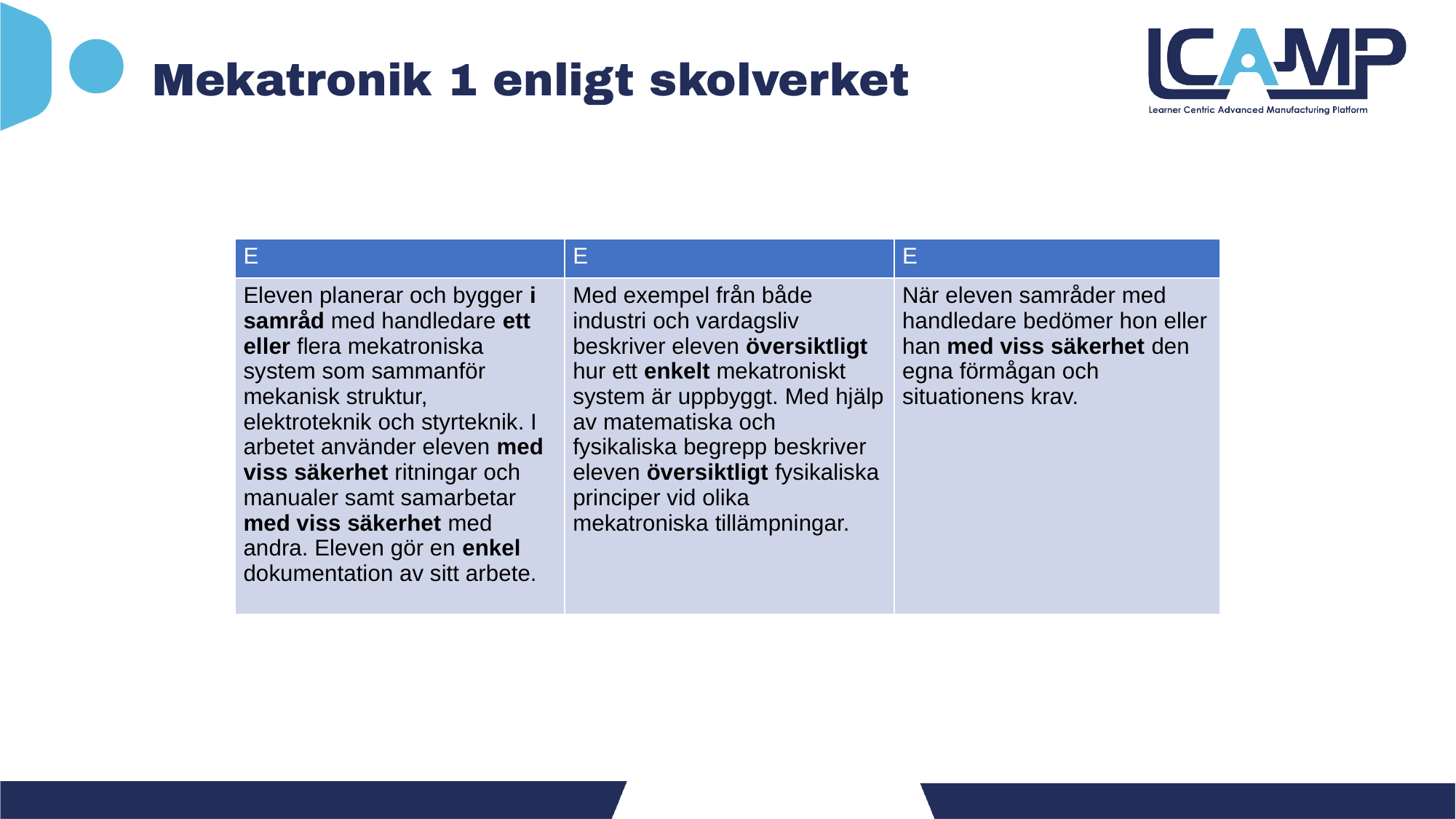

# Mekatronik 1 enligt skolverket
| E | E | E |
| --- | --- | --- |
| Eleven planerar och bygger i samråd med handledare ett eller flera mekatroniska system som sammanför mekanisk struktur, elektroteknik och styrteknik. I arbetet använder eleven med viss säkerhet ritningar och manualer samt samarbetar med viss säkerhet med andra. Eleven gör en enkel dokumentation av sitt arbete. | Med exempel från både industri och vardagsliv beskriver eleven översiktligt hur ett enkelt mekatroniskt system är uppbyggt. Med hjälp av matematiska och fysikaliska begrepp beskriver eleven översiktligt fysikaliska principer vid olika mekatroniska tillämpningar. | När eleven samråder med handledare bedömer hon eller han med viss säkerhet den egna förmågan och situationens krav. |